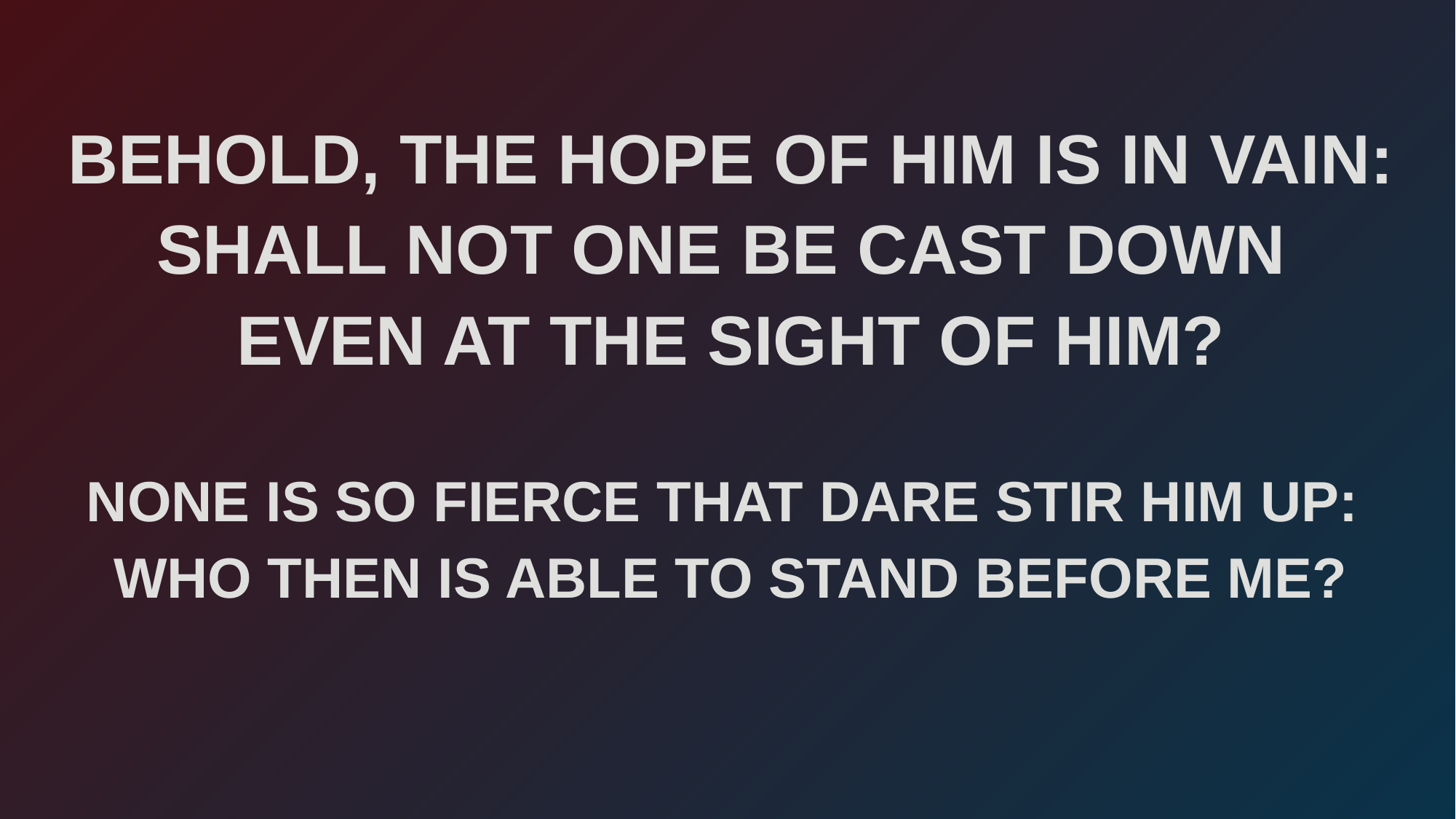

BEHOLD, THE HOPE OF HIM IS IN VAIN:
SHALL NOT ONE BE CAST DOWN
EVEN AT THE SIGHT OF HIM?

NONE IS SO FIERCE THAT DARE STIR HIM UP:
WHO THEN IS ABLE TO STAND BEFORE ME?